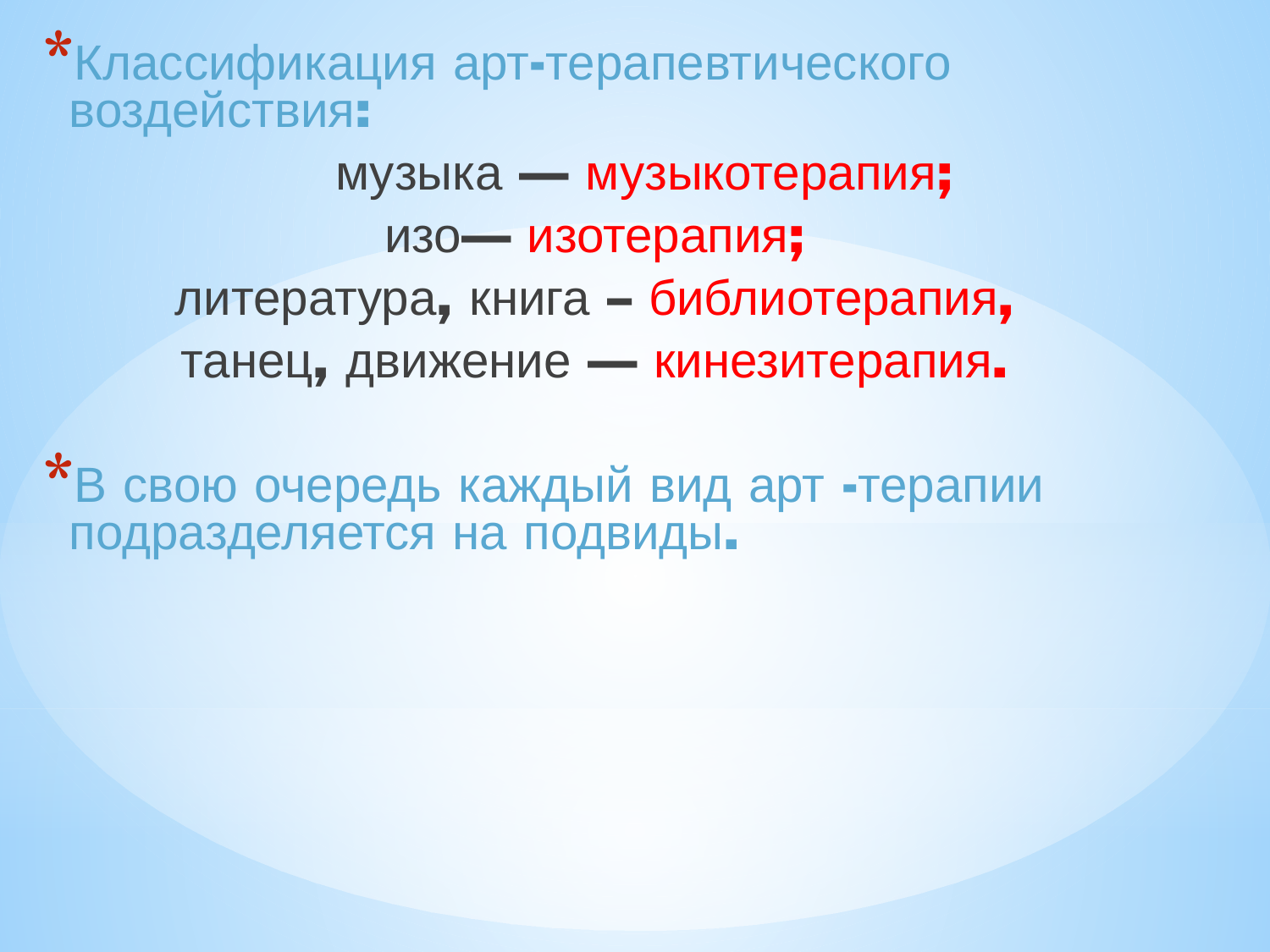

Классификация арт-терапевтического воздействия:
      музыка — музыкотерапия;
изо— изотерапия;
литература, книга – библиотерапия,
танец, движение — кинезитерапия.

В свою очередь каждый вид арт -терапии подразделяется на подвиды.